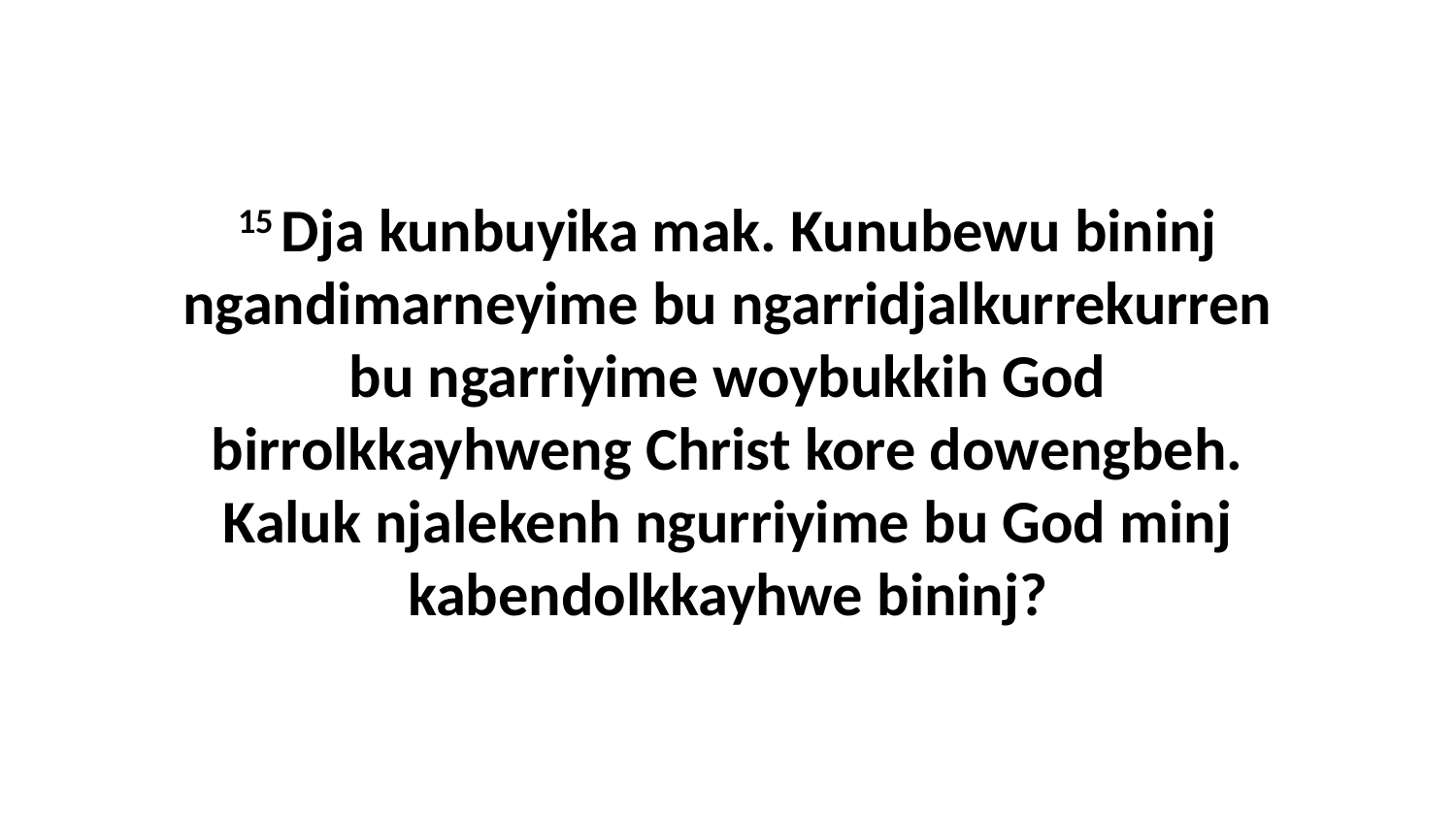

15 Dja kunbuyika mak. Kunubewu bininj ngandimarneyime bu ngarridjalkurrekurren bu ngarriyime woybukkih God birrolkkayhweng Christ kore dowengbeh. Kaluk njalekenh ngurriyime bu God minj kabendolkkayhwe bininj?